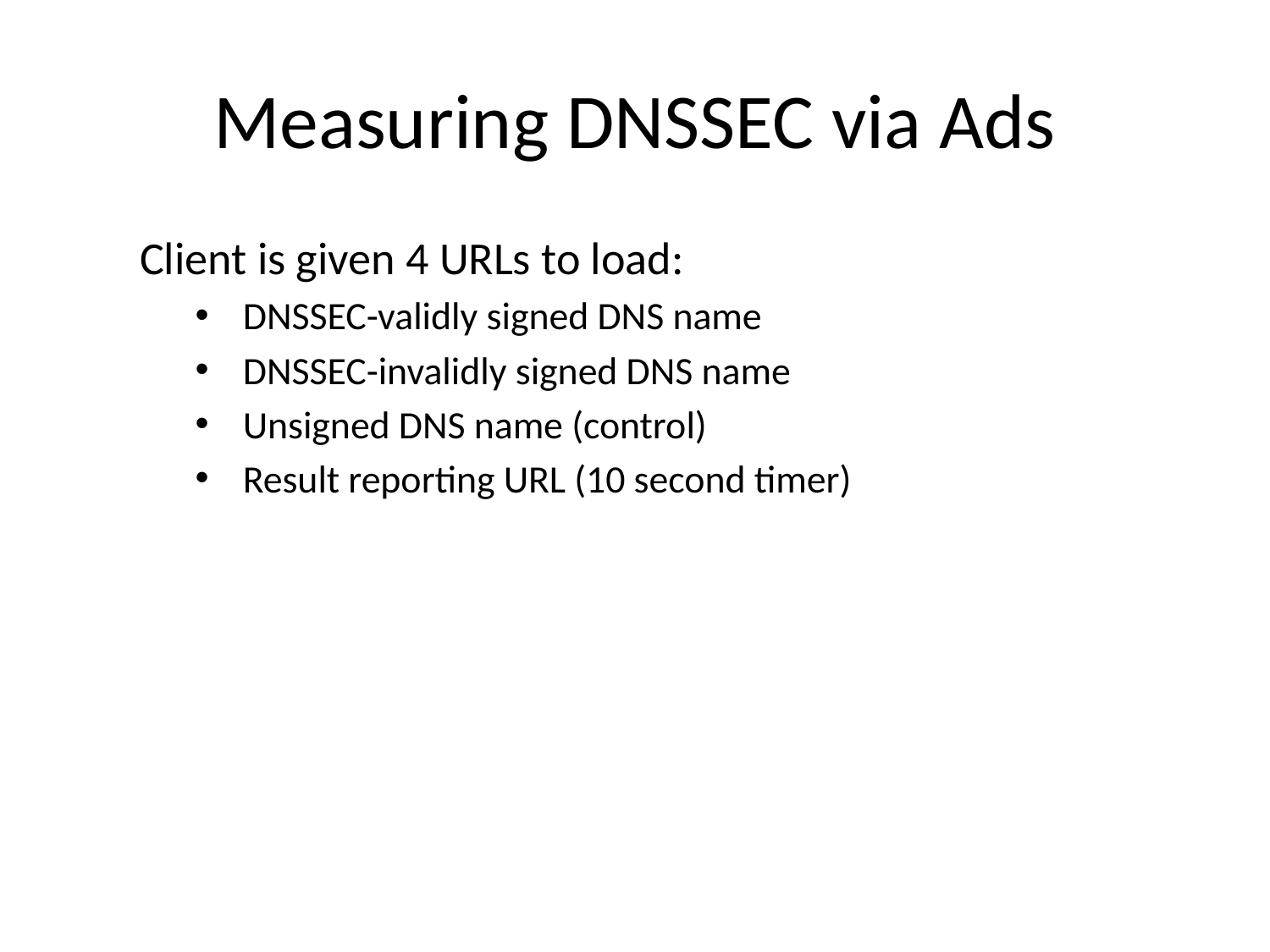

# Measuring DNSSEC via Ads
Client is given 4 URLs to load:
DNSSEC-validly signed DNS name
DNSSEC-invalidly signed DNS name
Unsigned DNS name (control)
Result reporting URL (10 second timer)